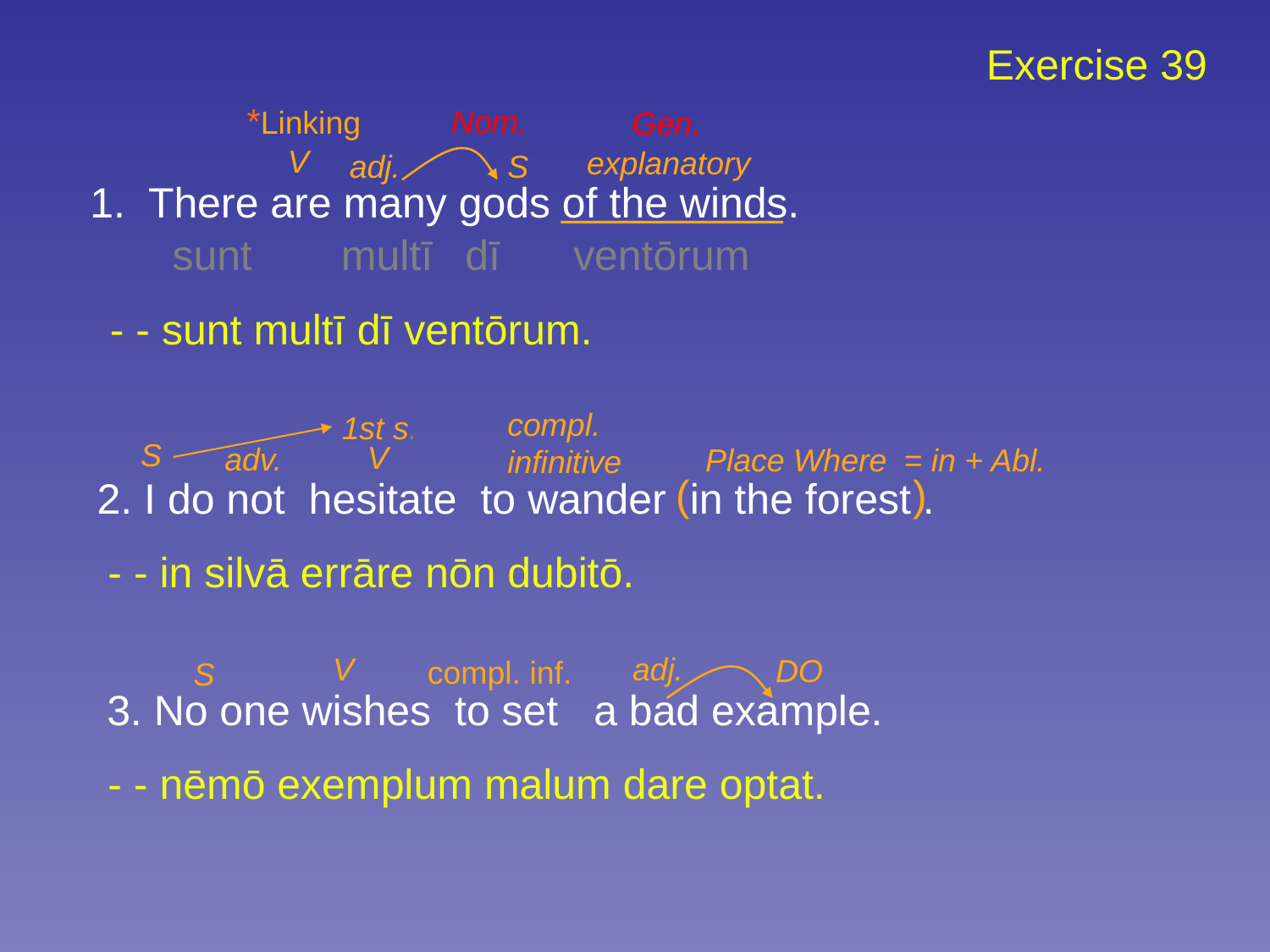

Exercise 39
*Linking
Gen.
Nom.
V
explanatory
adj.
S

1.  There are many gods of the winds.
sunt
multī
dī
ventōrum

- - sunt multī dī ventōrum.
1st s.
compl.
infinitive

S
V
adv.
Place Where
= in + Abl.
(
)
2. I do not  hesitate  to wander  in the forest .
- - in silvā errāre nōn dubitō.
V
adj.
DO
compl. inf.
S

3. No one wishes  to set   a bad example.
- - nēmō exemplum malum dare optat.